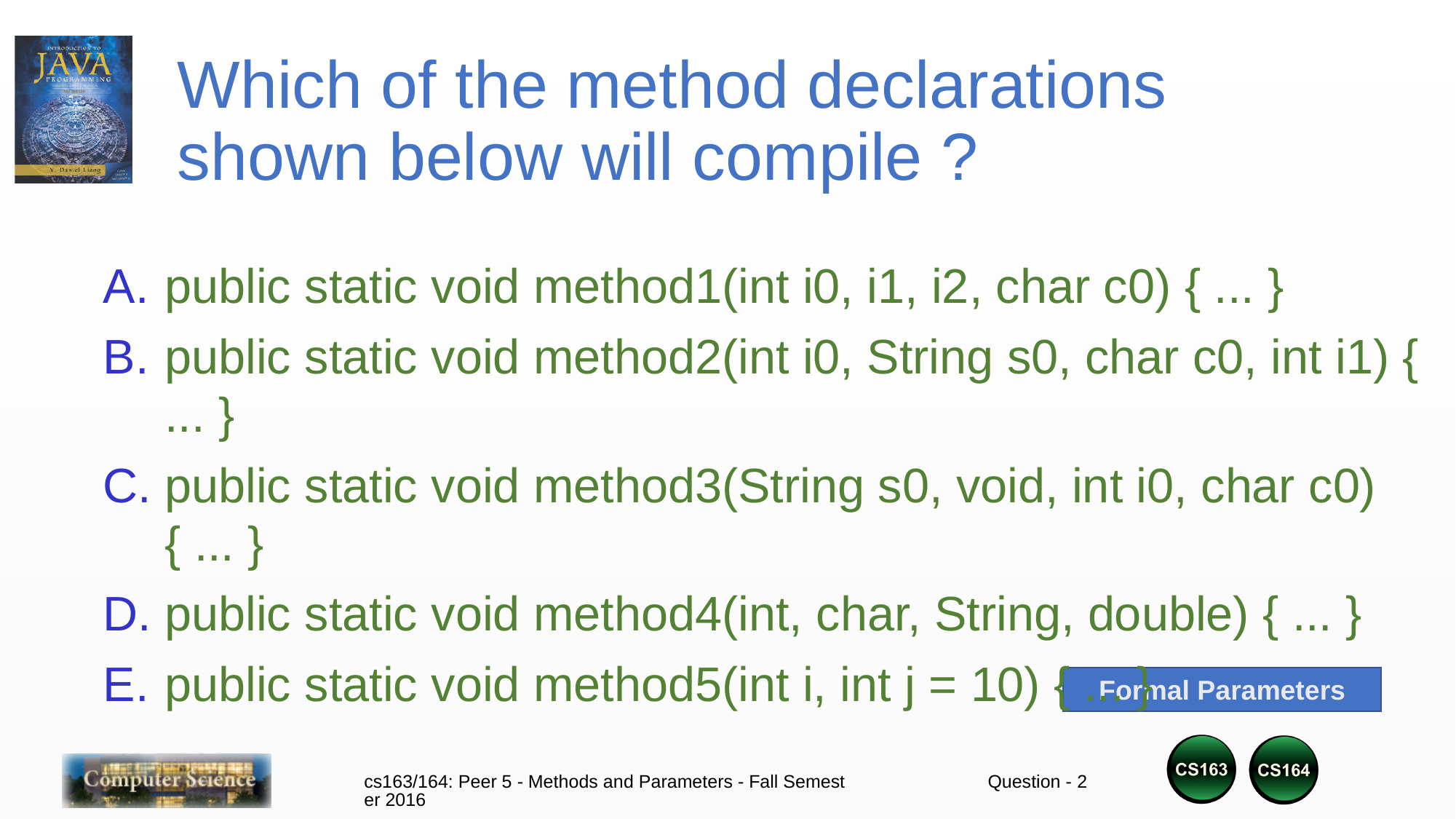

# Which of the method declarations shown below will compile ?
public static void method1(int i0, i1, i2, char c0) { ... }
public static void method2(int i0, String s0, char c0, int i1) { ... }
public static void method3(String s0, void, int i0, char c0) { ... }
public static void method4(int, char, String, double) { ... }
public static void method5(int i, int j = 10) { ... }
Formal Parameters
cs163/164: Peer 5 - Methods and Parameters - Fall Semester 2016
Question - 2